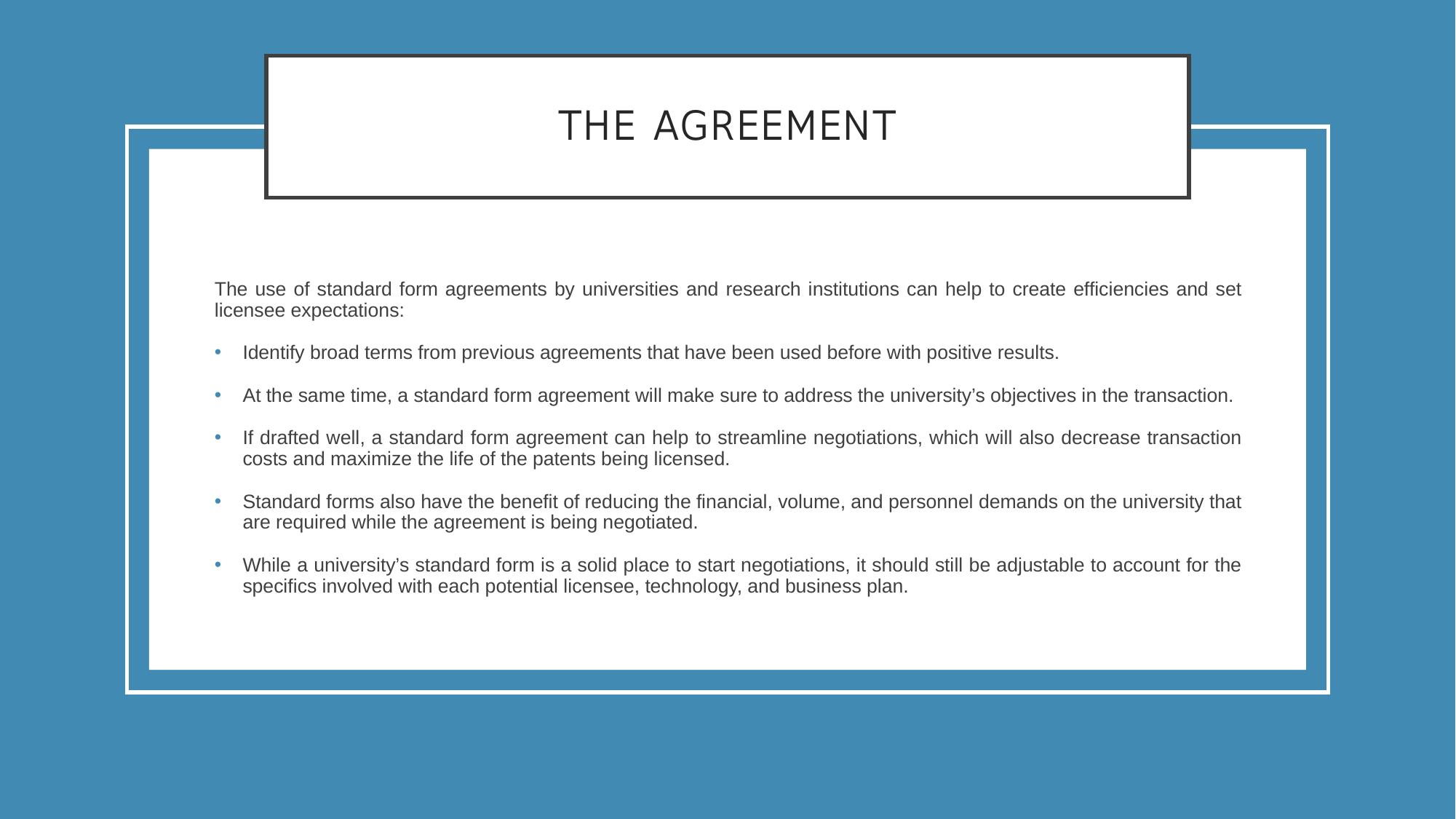

# The agreement

The use of standard form agreements by universities and research institutions can help to create efficiencies and set licensee expectations:
Identify broad terms from previous agreements that have been used before with positive results.
At the same time, a standard form agreement will make sure to address the university’s objectives in the transaction.
If drafted well, a standard form agreement can help to streamline negotiations, which will also decrease transaction costs and maximize the life of the patents being licensed.
Standard forms also have the benefit of reducing the financial, volume, and personnel demands on the university that are required while the agreement is being negotiated.
While a university’s standard form is a solid place to start negotiations, it should still be adjustable to account for the specifics involved with each potential licensee, technology, and business plan.